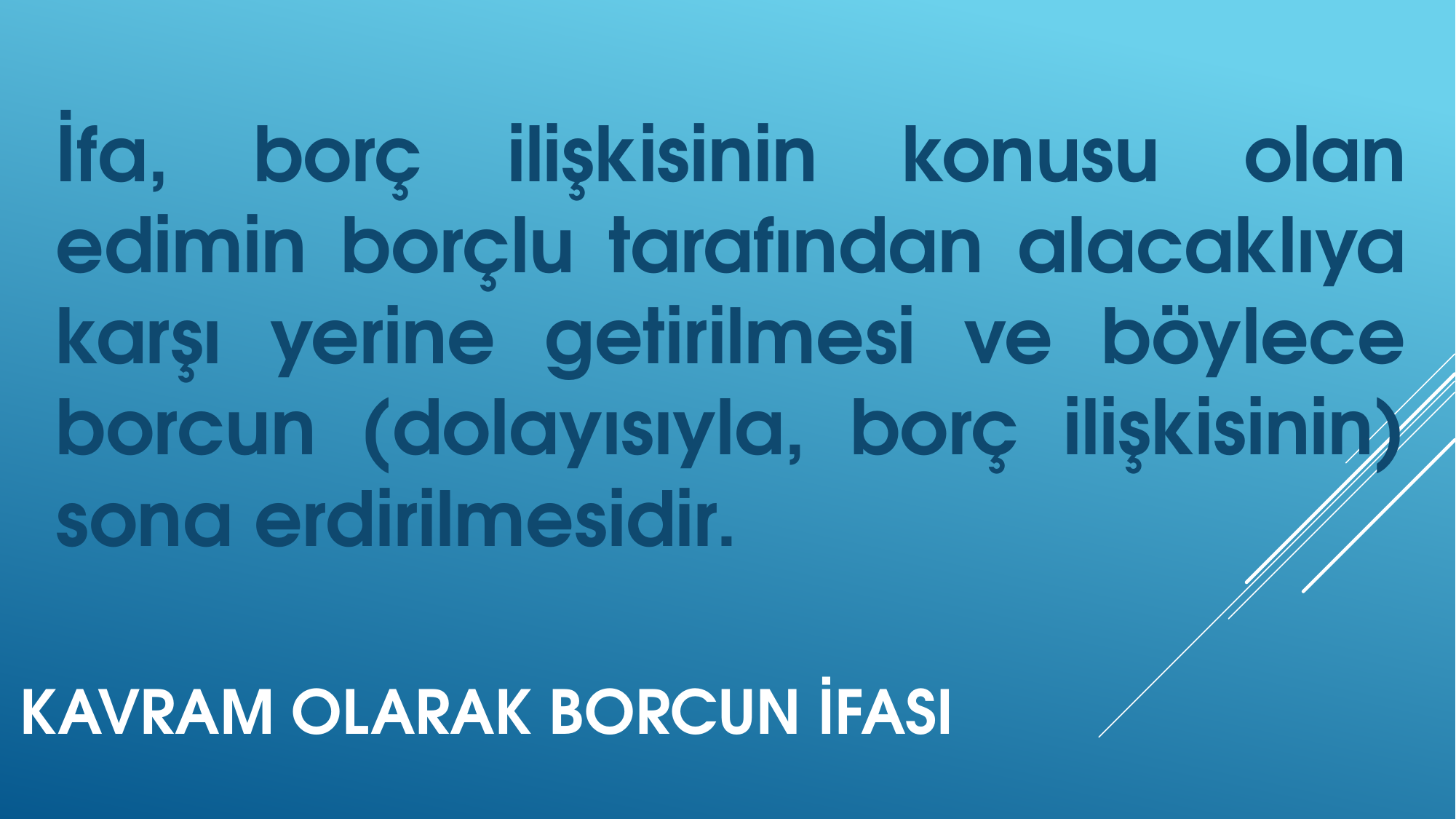

İfa, borç ilişkisinin konusu olan edimin borçlu tarafından alacaklıya karşı yerine getirilmesi ve böylece borcun (dolayısıyla, borç ilişkisinin) sona erdirilmesidir.
# Kavram olarak borcun ifası